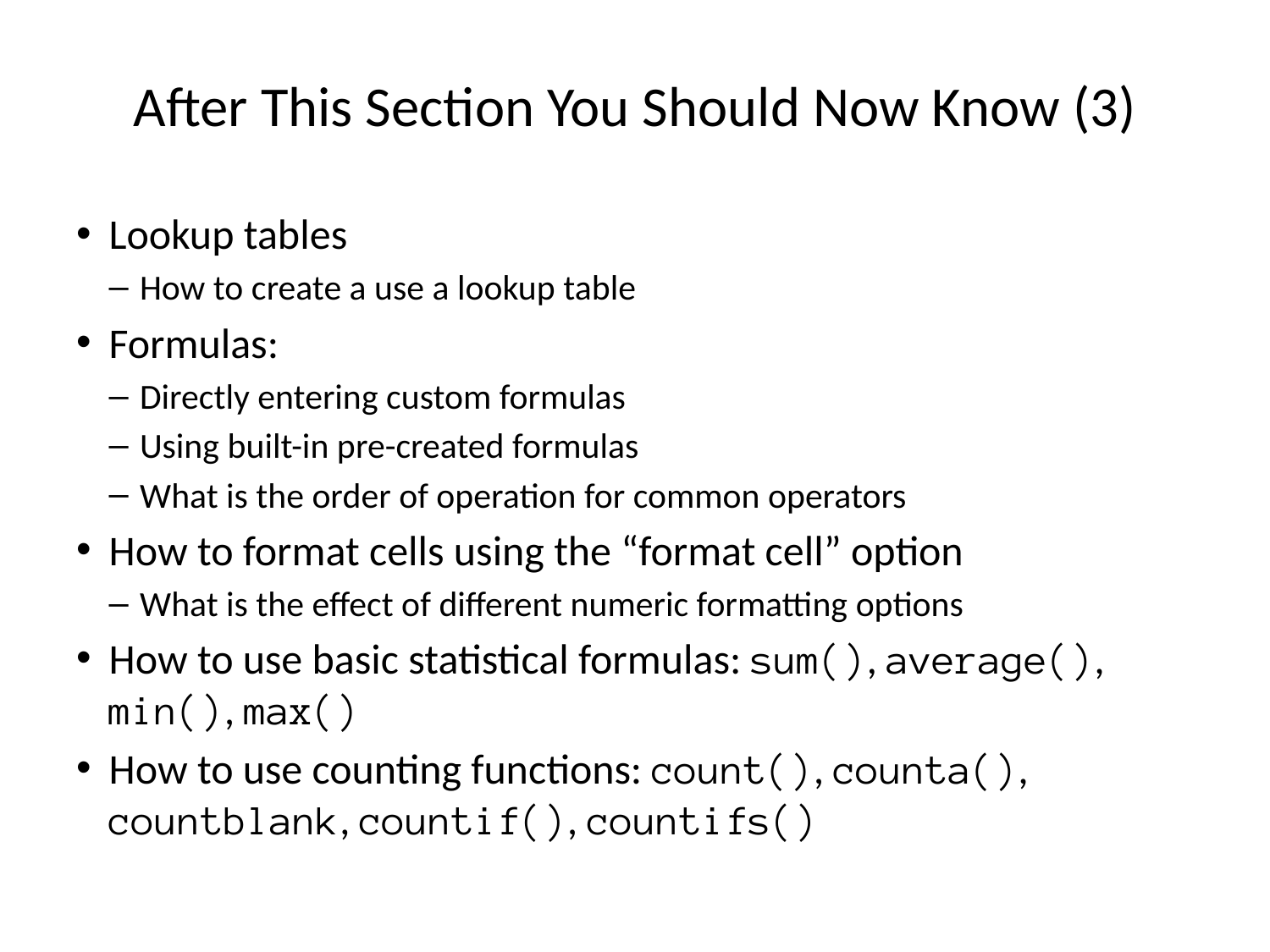

# After This Section You Should Now Know (3)
Lookup tables
How to create a use a lookup table
Formulas:
Directly entering custom formulas
Using built-in pre-created formulas
What is the order of operation for common operators
How to format cells using the “format cell” option
What is the effect of different numeric formatting options
How to use basic statistical formulas: sum(), average(), min(), max()
How to use counting functions: count(), counta(), countblank, countif(), countifs()